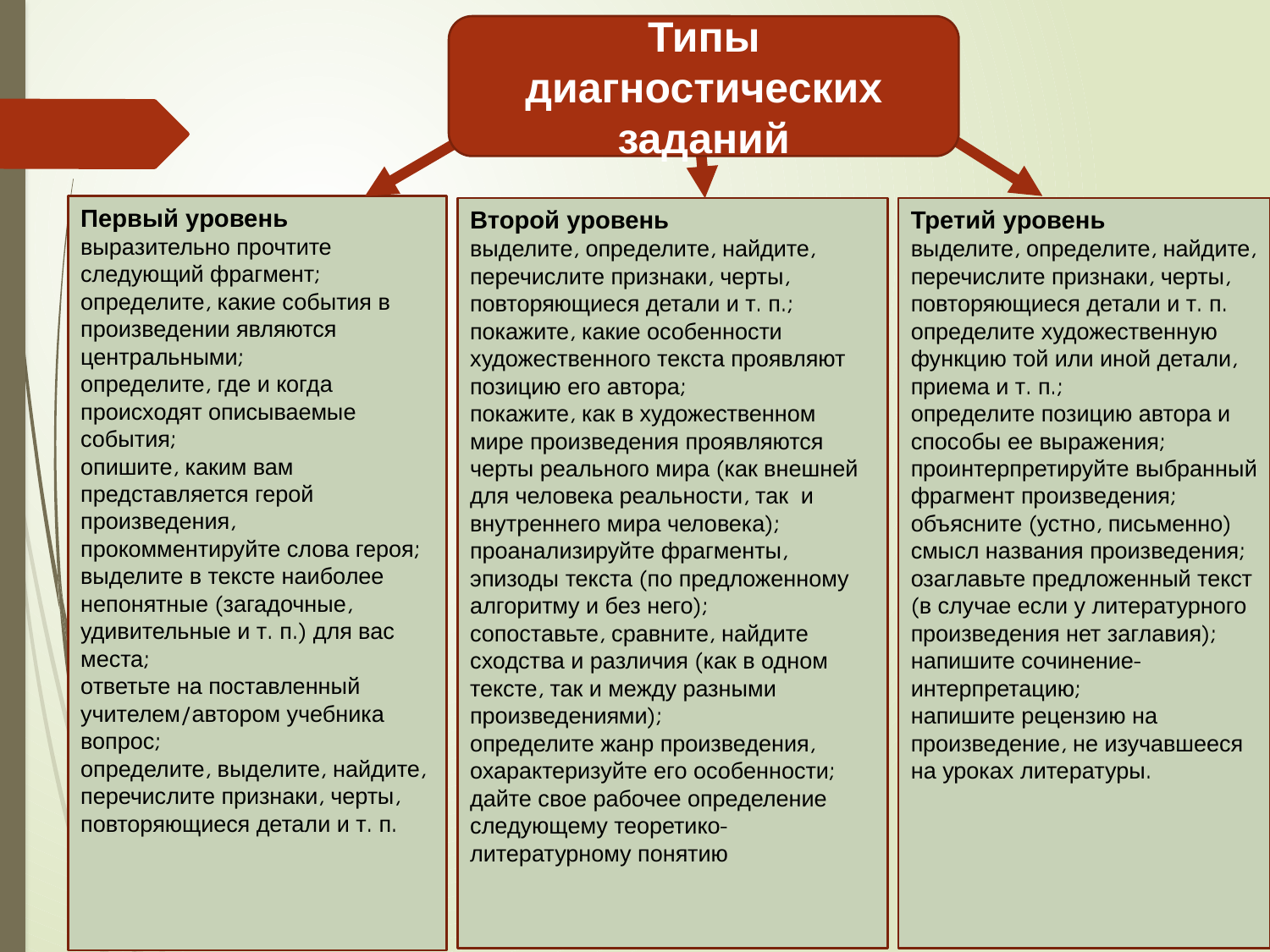

Типы диагностических заданий
Первый уровень
выразительно прочтите следующий фрагмент;
определите, какие события в произведении являются центральными;
определите, где и когда происходят описываемые события;
опишите, каким вам представляется герой произведения, прокомментируйте слова героя;
выделите в тексте наиболее непонятные (загадочные, удивительные и т. п.) для вас места;
ответьте на поставленный учителем/автором учебника вопрос;
определите, выделите, найдите, перечислите признаки, черты, повторяющиеся детали и т. п.
Третий уровень
выделите, определите, найдите, перечислите признаки, черты, повторяющиеся детали и т. п.
определите художественную функцию той или иной детали, приема и т. п.;
определите позицию автора и способы ее выражения;
проинтерпретируйте выбранный фрагмент произведения;
объясните (устно, письменно) смысл названия произведения;
озаглавьте предложенный текст (в случае если у литературного произведения нет заглавия);
напишите сочинение-интерпретацию;
напишите рецензию на произведение, не изучавшееся на уроках литературы.
Второй уровень
выделите, определите, найдите, перечислите признаки, черты, повторяющиеся детали и т. п.;
покажите, какие особенности художественного текста проявляют позицию его автора;
покажите, как в художественном мире произведения проявляются черты реального мира (как внешней для человека реальности, так  и  внутреннего мира человека);
проанализируйте фрагменты, эпизоды текста (по предложенному алгоритму и без него);
сопоставьте, сравните, найдите сходства и различия (как в одном тексте, так и между разными произведениями);
определите жанр произведения, охарактеризуйте его особенности;
дайте свое рабочее определение следующему теоретико-литературному понятию